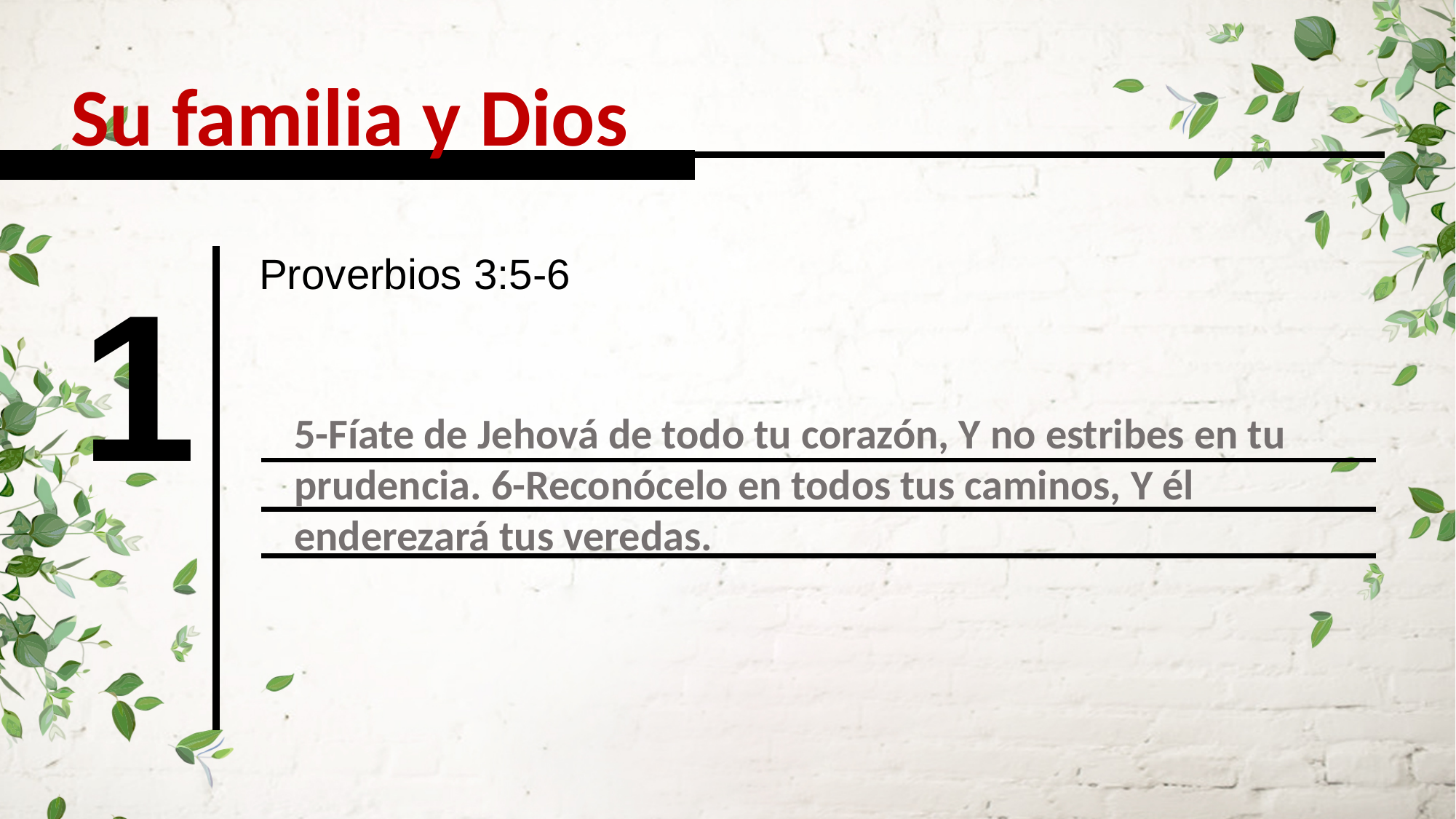

Su familia y Dios

Proverbios 3:5-6
1
5-Fíate de Jehová de todo tu corazón, Y no estribes en tu prudencia. 6-Reconócelo en todos tus caminos, Y él enderezará tus veredas.